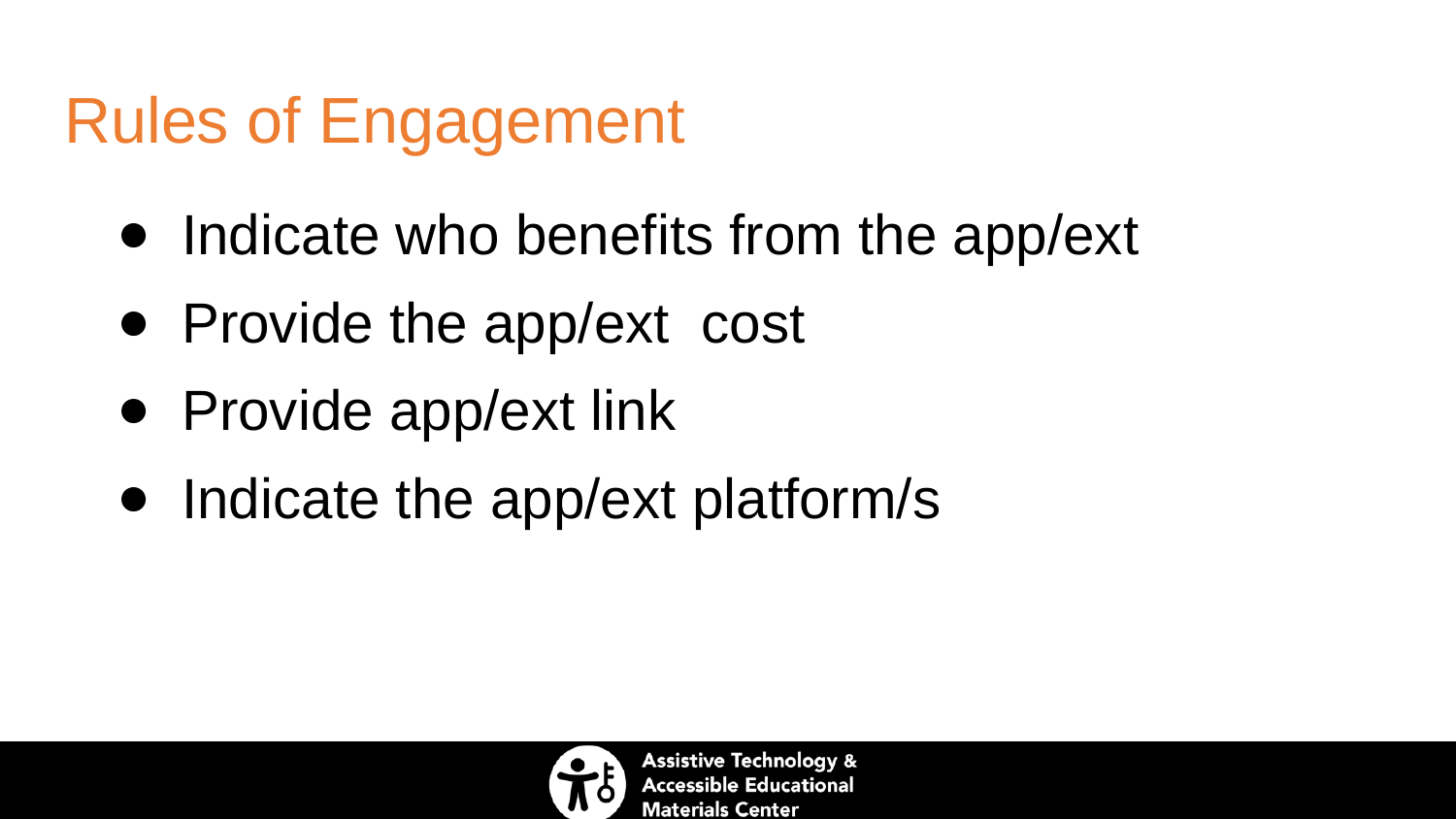

# Rules of Engagement
Indicate who benefits from the app/ext
Provide the app/ext  cost
Provide app/ext link
Indicate the app/ext platform/s